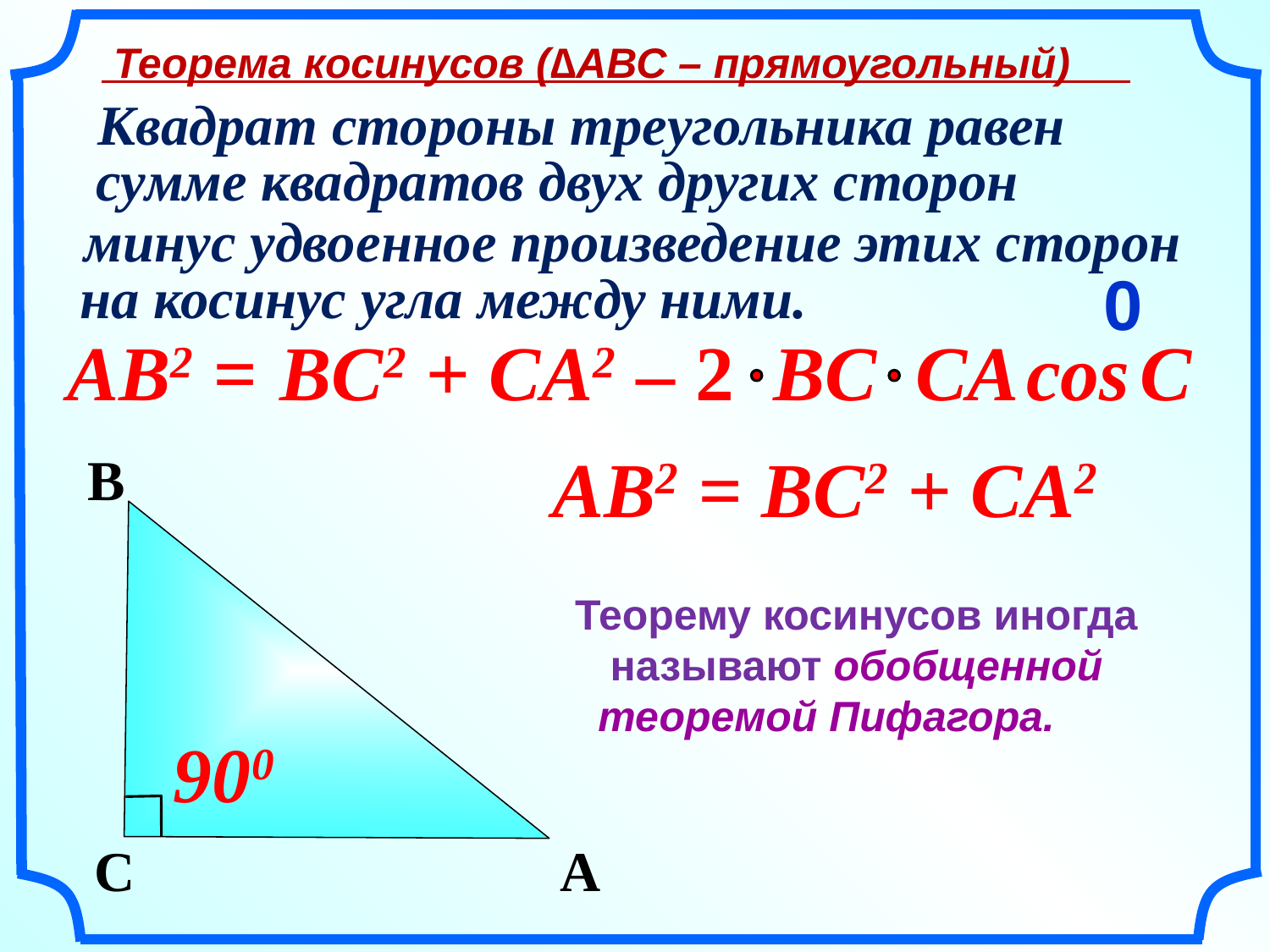

Теорема косинусов (∆АВС – прямоугольный)
Квадрат стороны треугольника равен
    сумме квадратов двух других сторон
минус удвоенное произведение этих сторон
0
     на косинус угла между ними.
AB2 =
BC2 + CA2
– 2  BC  CA

cos
C
AB2 = BC2 + CA2
 B

C
A
Теорему косинусов иногда называют обобщенной теоремой Пифагора.

900